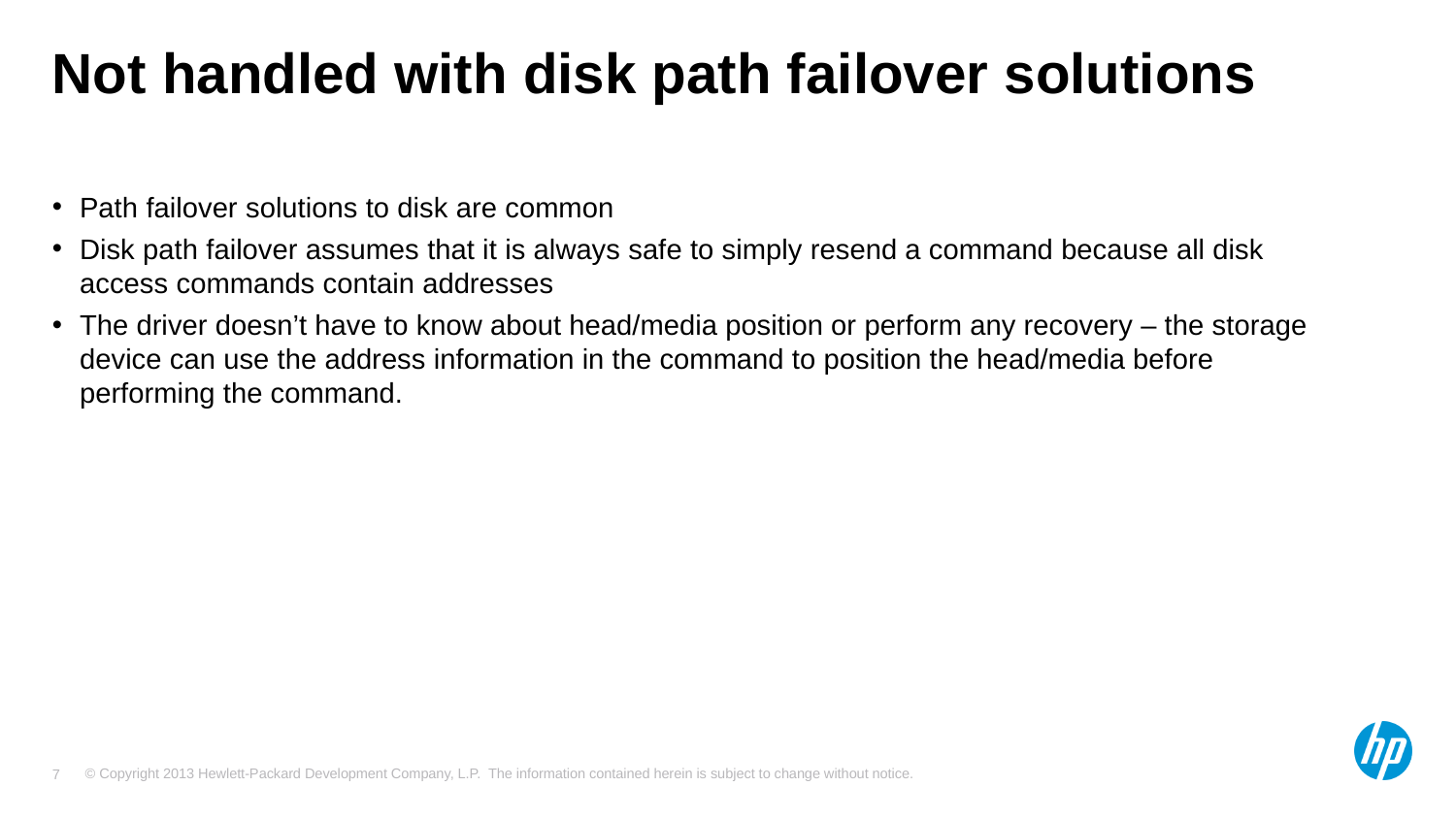

# Not handled with disk path failover solutions
Path failover solutions to disk are common
Disk path failover assumes that it is always safe to simply resend a command because all disk access commands contain addresses
The driver doesn’t have to know about head/media position or perform any recovery – the storage device can use the address information in the command to position the head/media before performing the command.